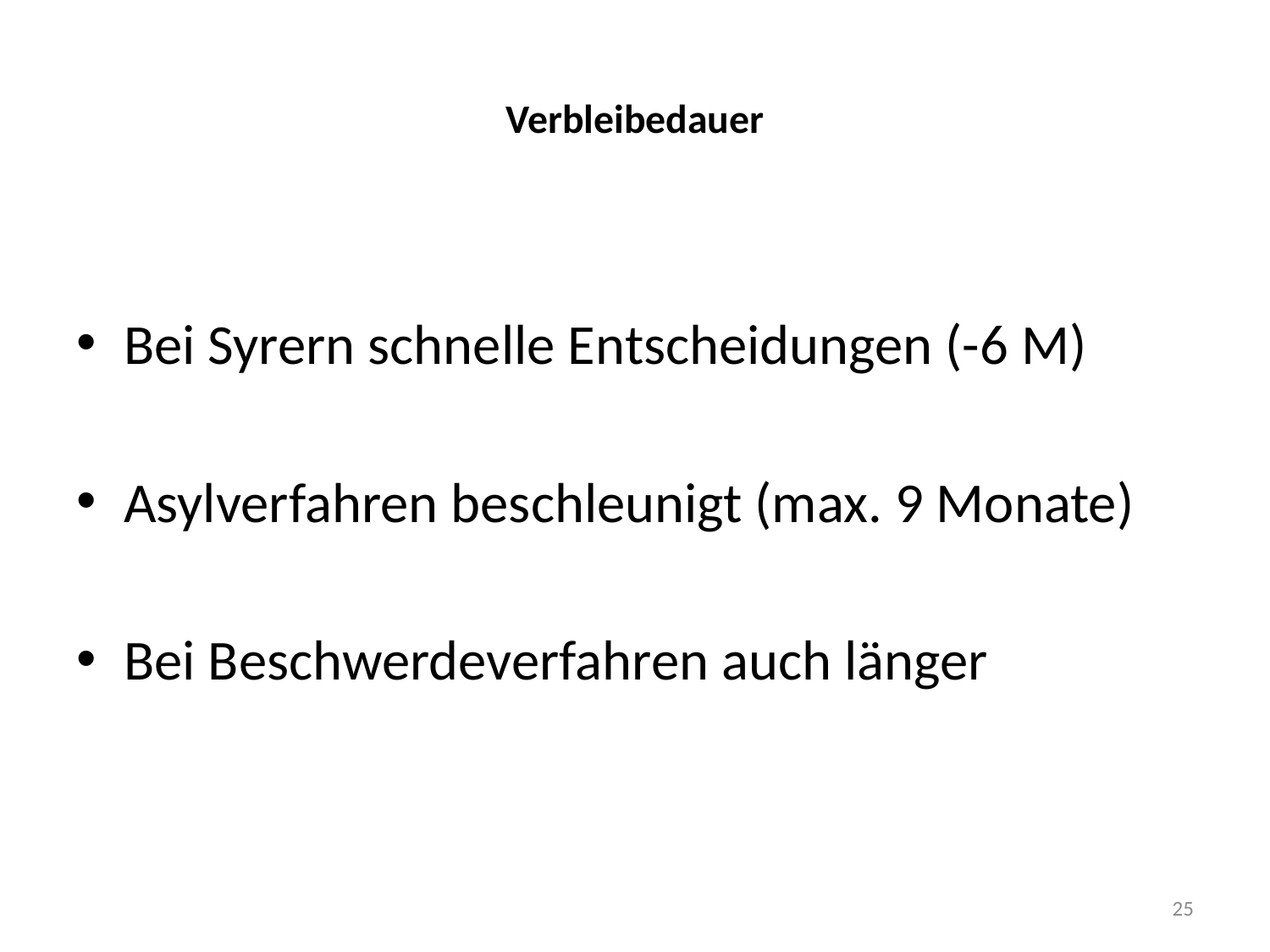

# Verbleibedauer

Bei Syrern schnelle Entscheidungen (-6 M)

Asylverfahren beschleunigt (max. 9 Monate)

Bei Beschwerdeverfahren auch länger
25